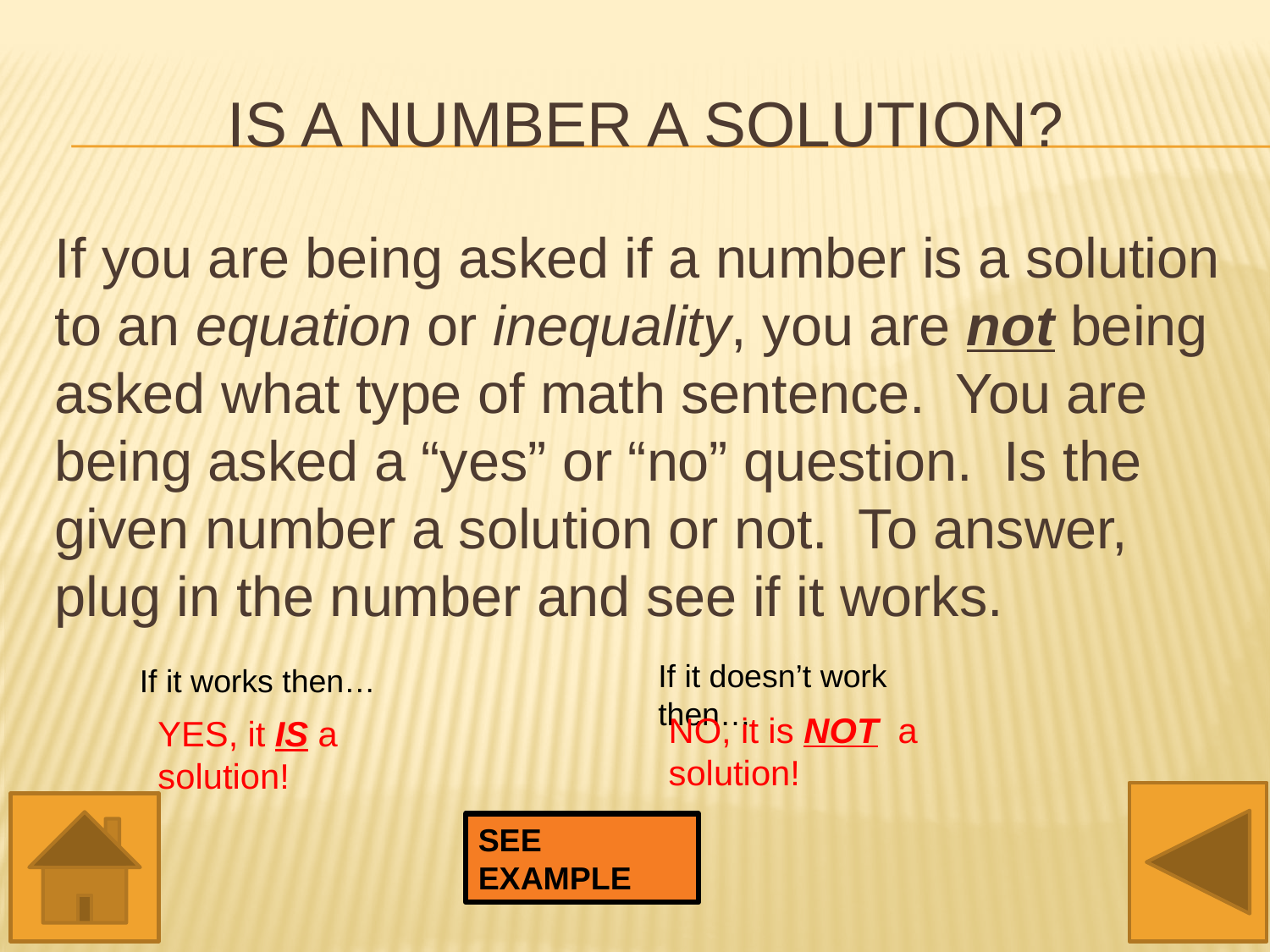

# Is a number a solution?
If you are being asked if a number is a solution to an equation or inequality, you are not being asked what type of math sentence.  You are being asked a “yes” or “no” question.  Is the given number a solution or not.  To answer, plug in the number and see if it works.
If it doesn’t work then…
If it works then…
NO, it is NOT  a solution!
YES, it IS a solution!

SEE EXAMPLE